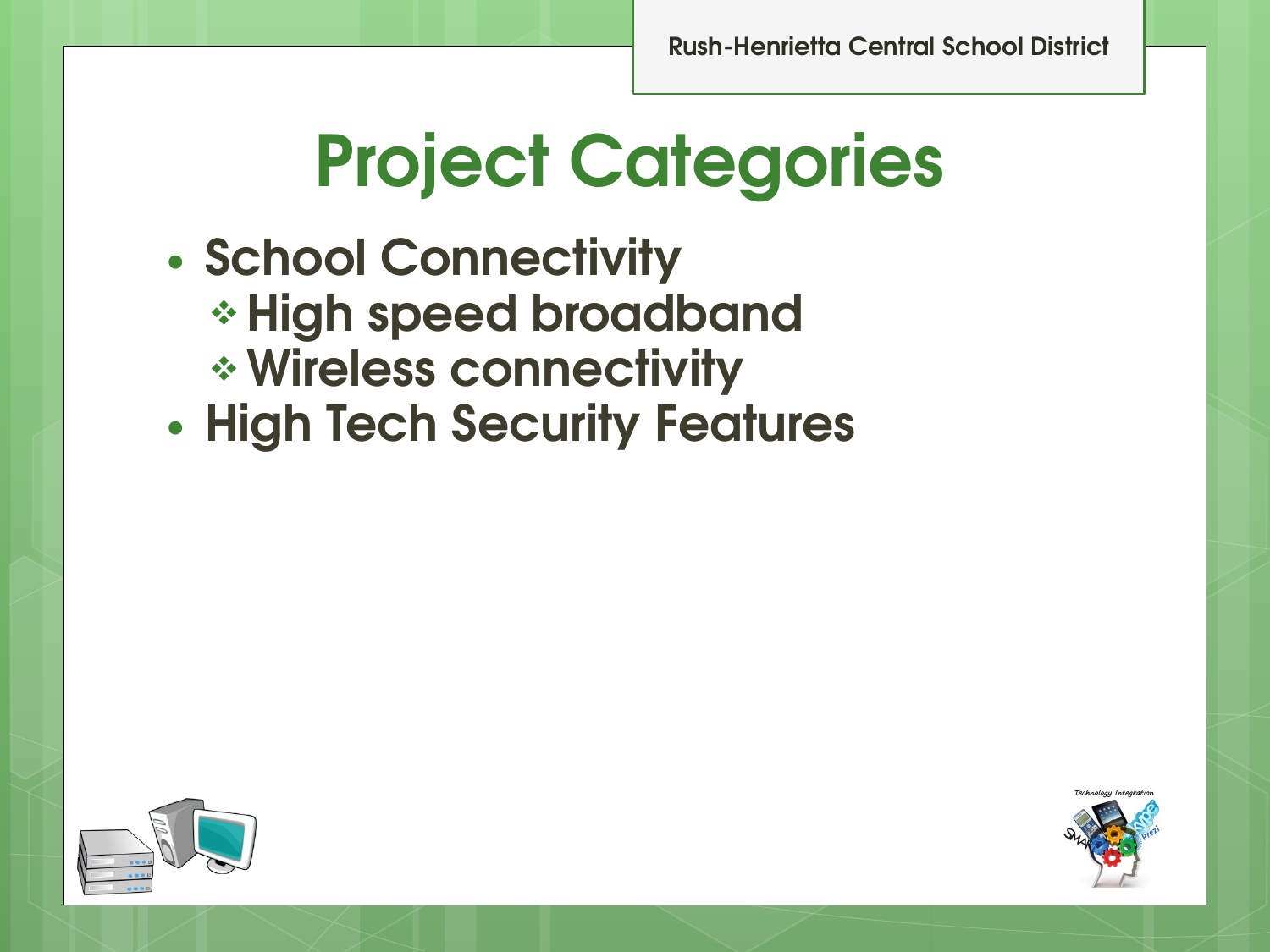

# Project Categories
School Connectivity
High speed broadband
Wireless connectivity
High Tech Security Features